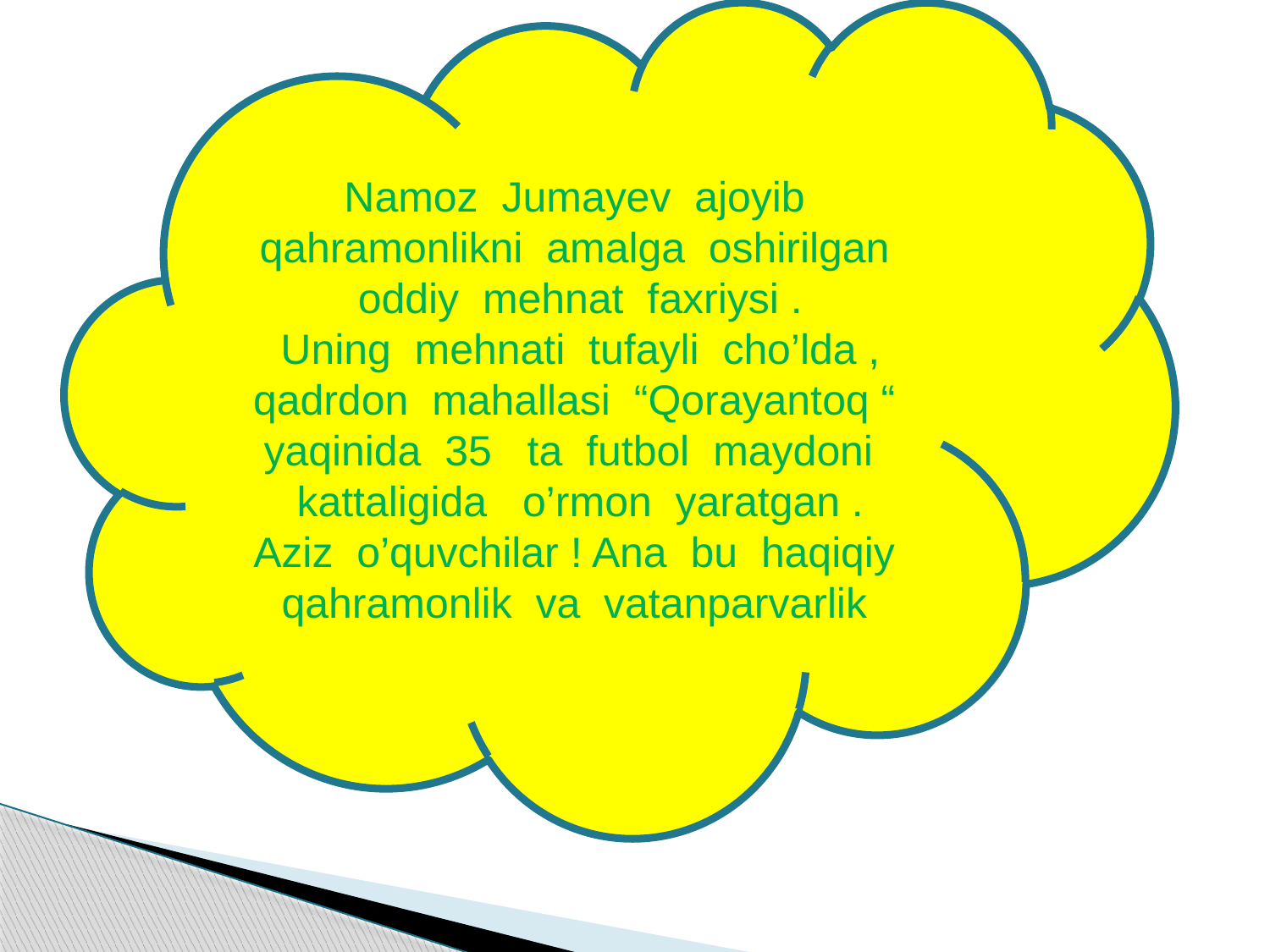

Namoz  Jumayev  ajoyib  qahramonlikni  amalga  oshirilgan  oddiy  mehnat  faxriysi .
Uning  mehnati  tufayli  cho’lda , qadrdon  mahallasi  “Qorayantoq “  yaqinida  35   ta  futbol  maydoni   kattaligida   o’rmon  yaratgan .
Aziz  o’quvchilar ! Ana  bu  haqiqiy  qahramonlik  va  vatanparvarlik